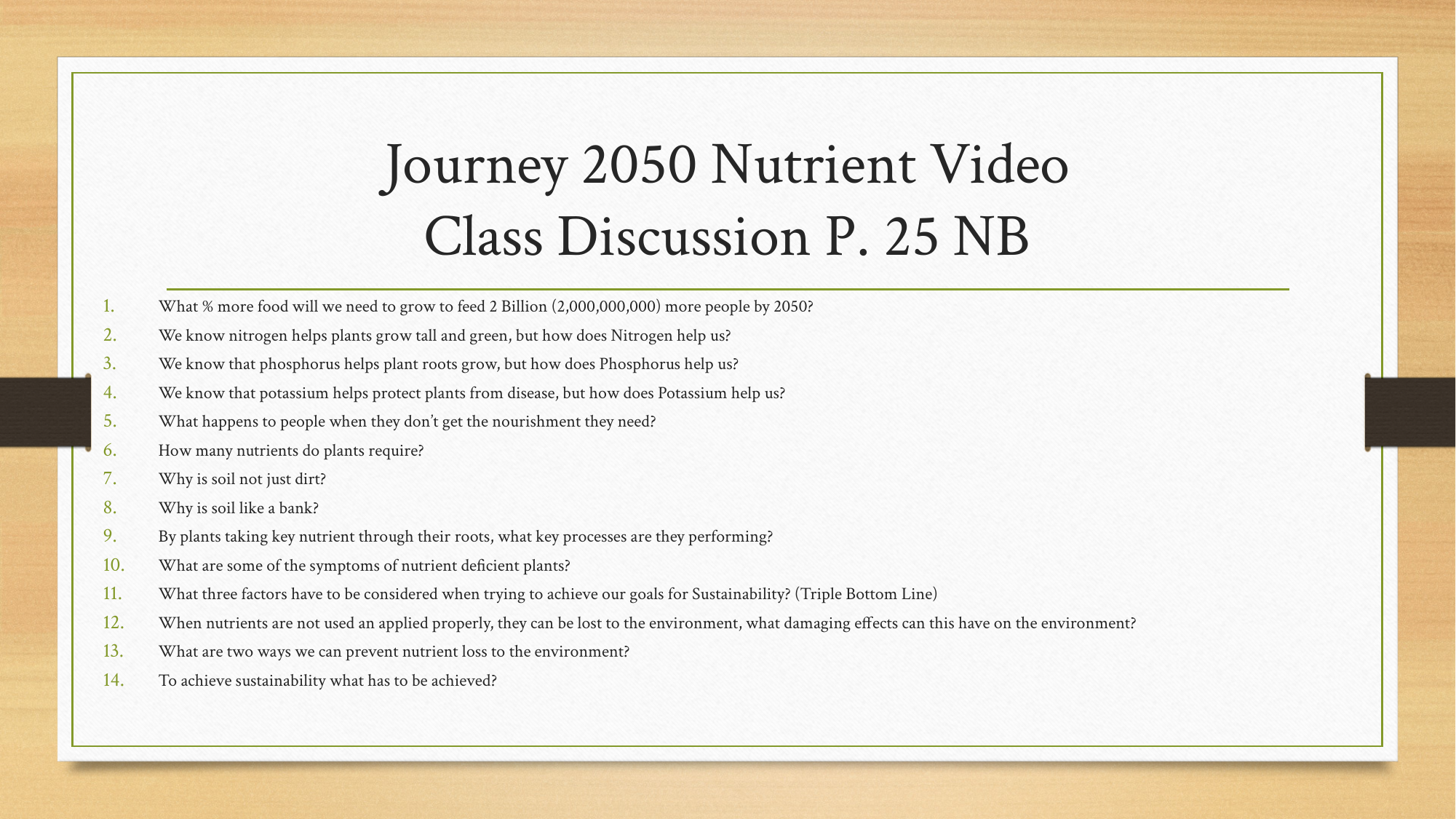

# Journey 2050 Nutrient Video Class Discussion P. 25 NB
What % more food will we need to grow to feed 2 Billion (2,000,000,000) more people by 2050?
We know nitrogen helps plants grow tall and green, but how does Nitrogen help us?
We know that phosphorus helps plant roots grow, but how does Phosphorus help us?
We know that potassium helps protect plants from disease, but how does Potassium help us?
What happens to people when they don’t get the nourishment they need?
How many nutrients do plants require?
Why is soil not just dirt?
Why is soil like a bank?
By plants taking key nutrient through their roots, what key processes are they performing?
What are some of the symptoms of nutrient deficient plants?
What three factors have to be considered when trying to achieve our goals for Sustainability? (Triple Bottom Line)
When nutrients are not used an applied properly, they can be lost to the environment, what damaging effects can this have on the environment?
What are two ways we can prevent nutrient loss to the environment?
To achieve sustainability what has to be achieved?